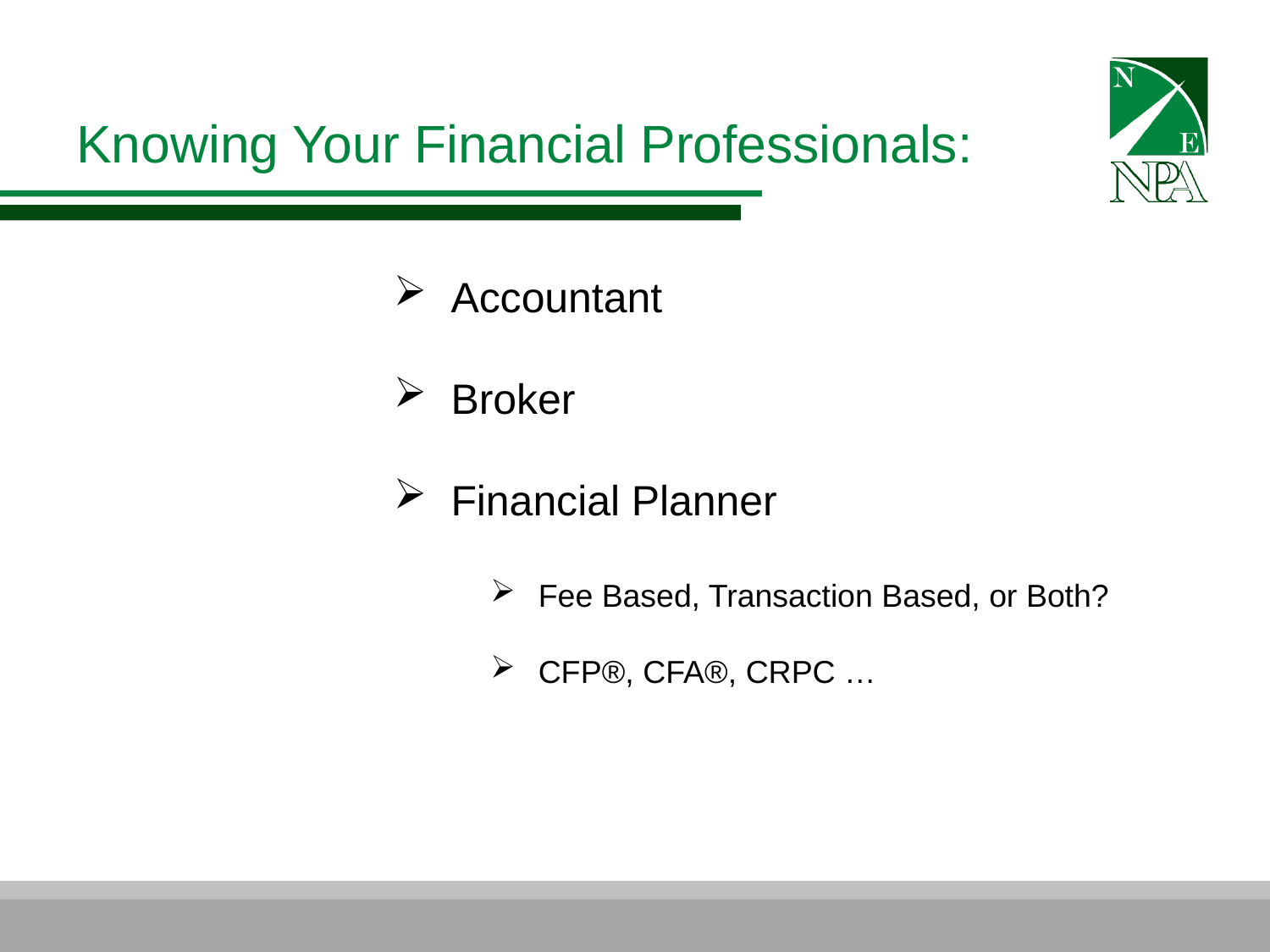

# Knowing Your Financial Professionals:
  Accountant

  Broker

  Financial Planner

  Fee Based, Transaction Based, or Both?

  CFP®, CFA®, CRPC …